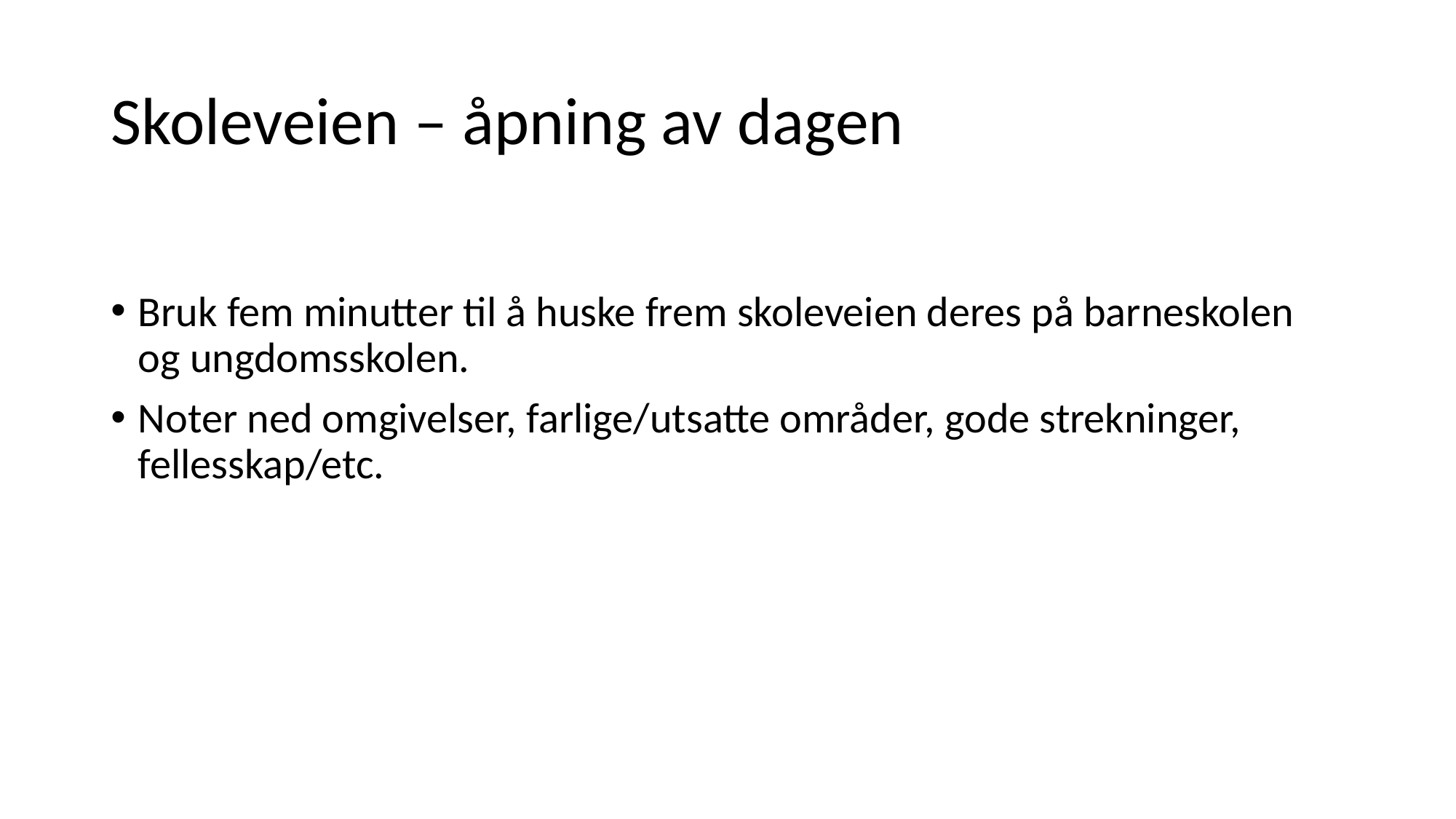

# Skoleveien – åpning av dagen

Bruk fem minutter til å huske frem skoleveien deres på barneskolen og ungdomsskolen.
Noter ned omgivelser, farlige/utsatte områder, gode strekninger, fellesskap/etc.